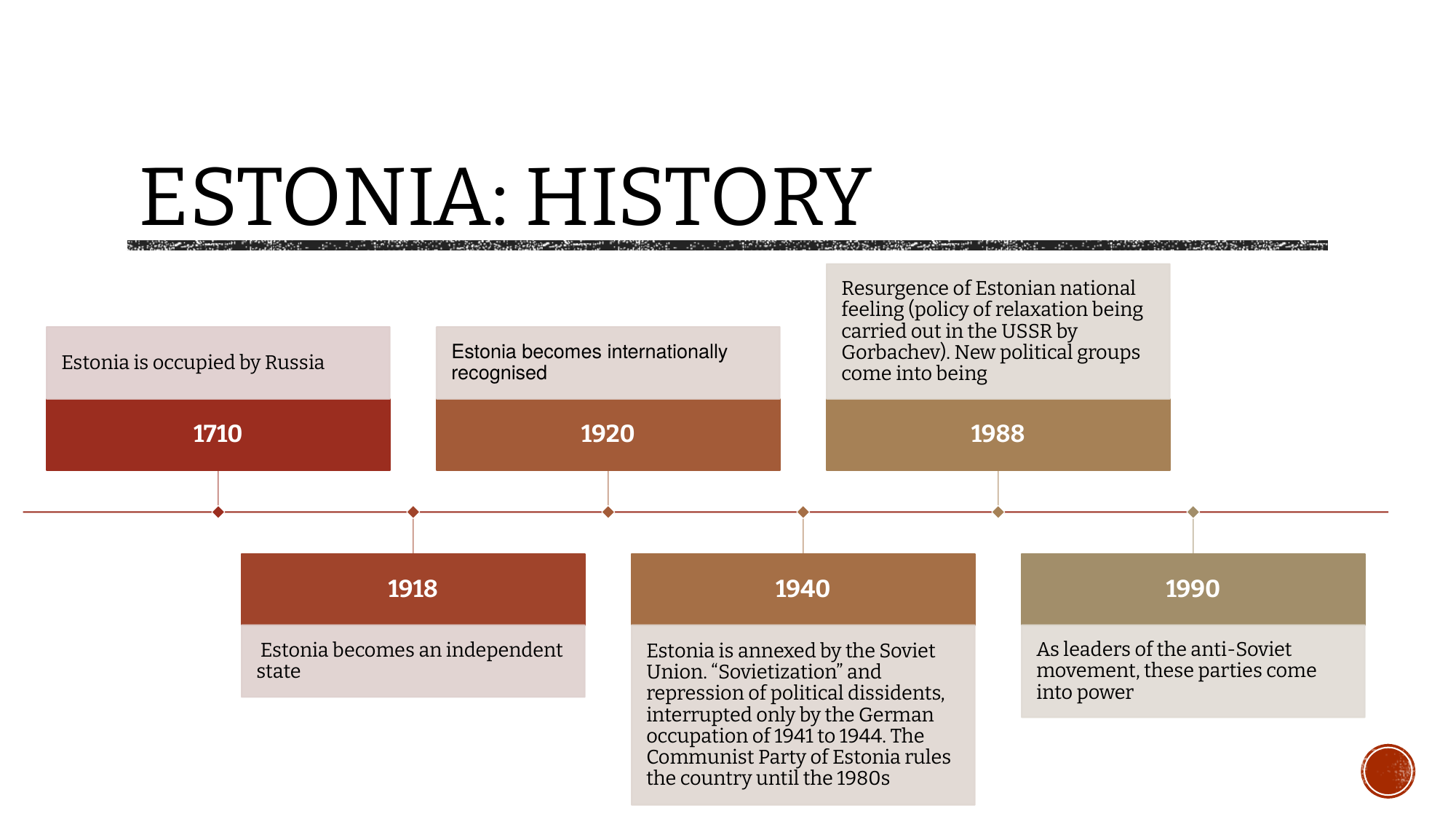

# Estonia: history
1710
Estonia is occupied by Russia
1918
 Estonia becomes an independent state
1920
Estonia becomes internationally recognised
1940
Estonia is annexed by the Soviet Union. “Sovietization” and repression of political dissidents, interrupted only by the German occupation of 1941 to 1944. The Communist Party of Estonia rules the country until the 1980s
1988
Resurgence of Estonian national feeling (policy of relaxation being carried out in the USSR by Gorbachev). New political groups come into being
1990
As leaders of the anti-Soviet movement, these parties come into power